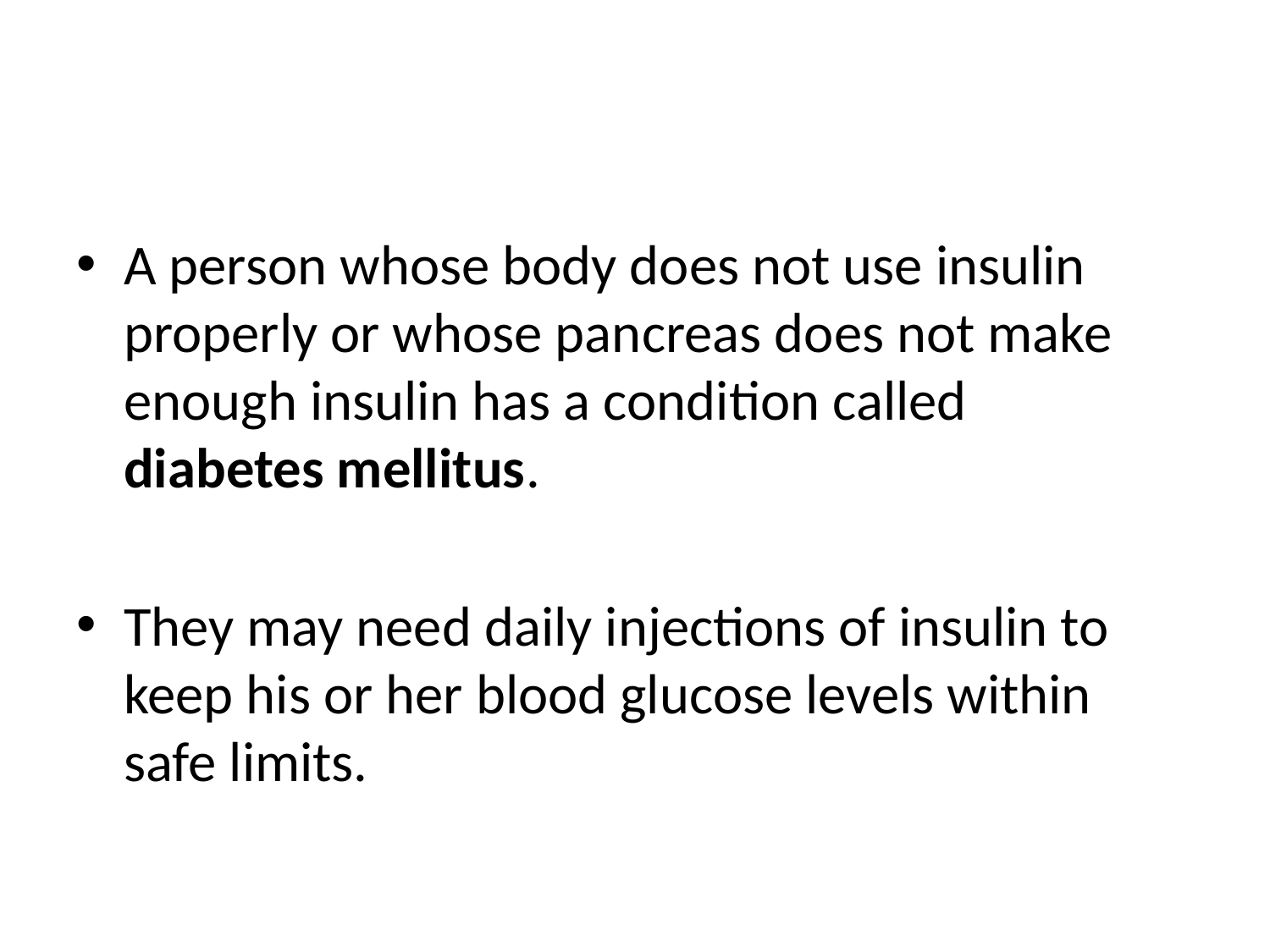

#
A person whose body does not use insulin properly or whose pancreas does not make enough insulin has a condition called        diabetes mellitus.

They may need daily injections of insulin to keep his or her blood glucose levels within safe limits.